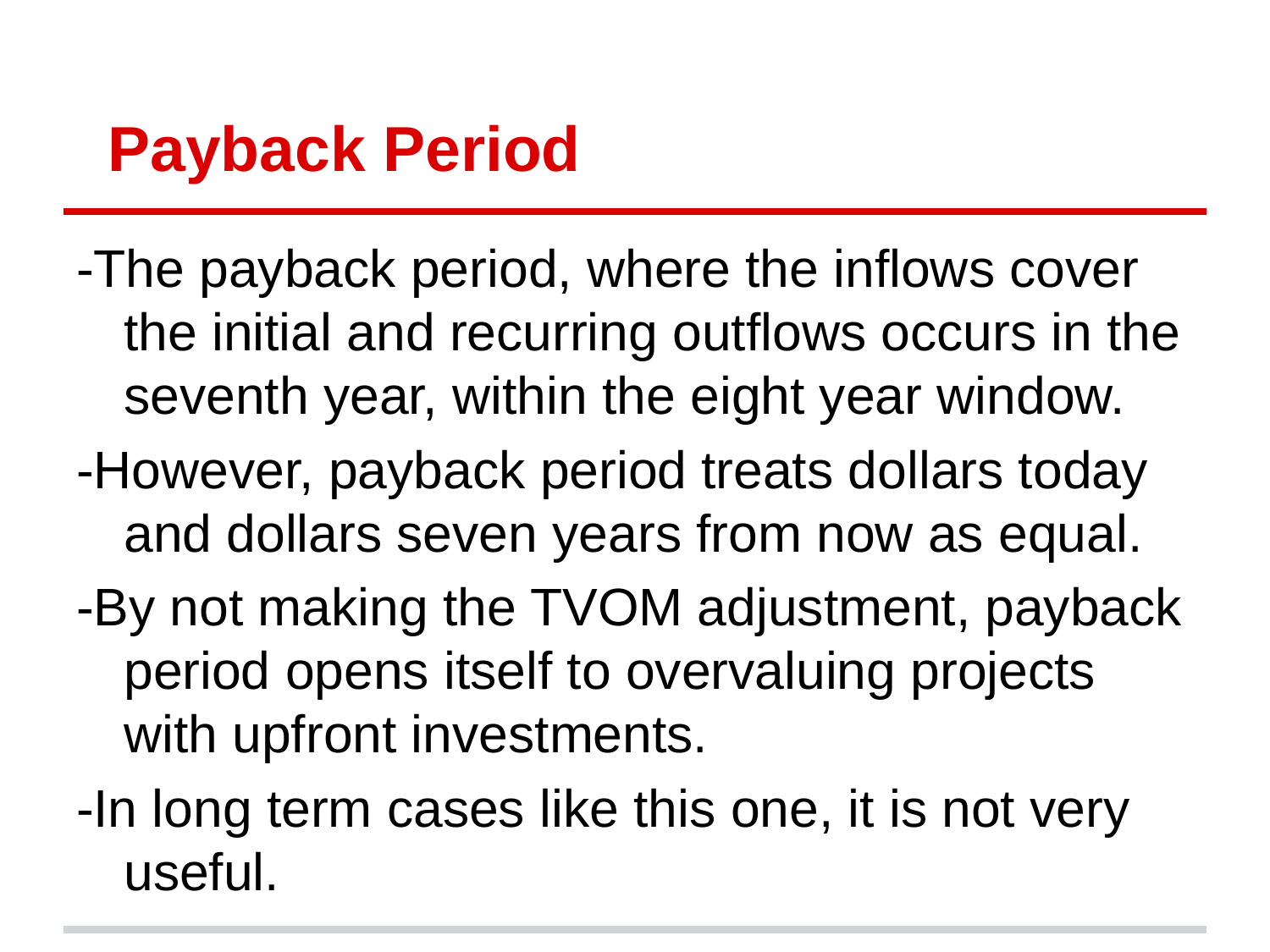

# Payback Period
-The payback period, where the inflows cover the initial and recurring outflows occurs in the seventh year, within the eight year window.
-However, payback period treats dollars today and dollars seven years from now as equal.
-By not making the TVOM adjustment, payback period opens itself to overvaluing projects with upfront investments.
-In long term cases like this one, it is not very useful.